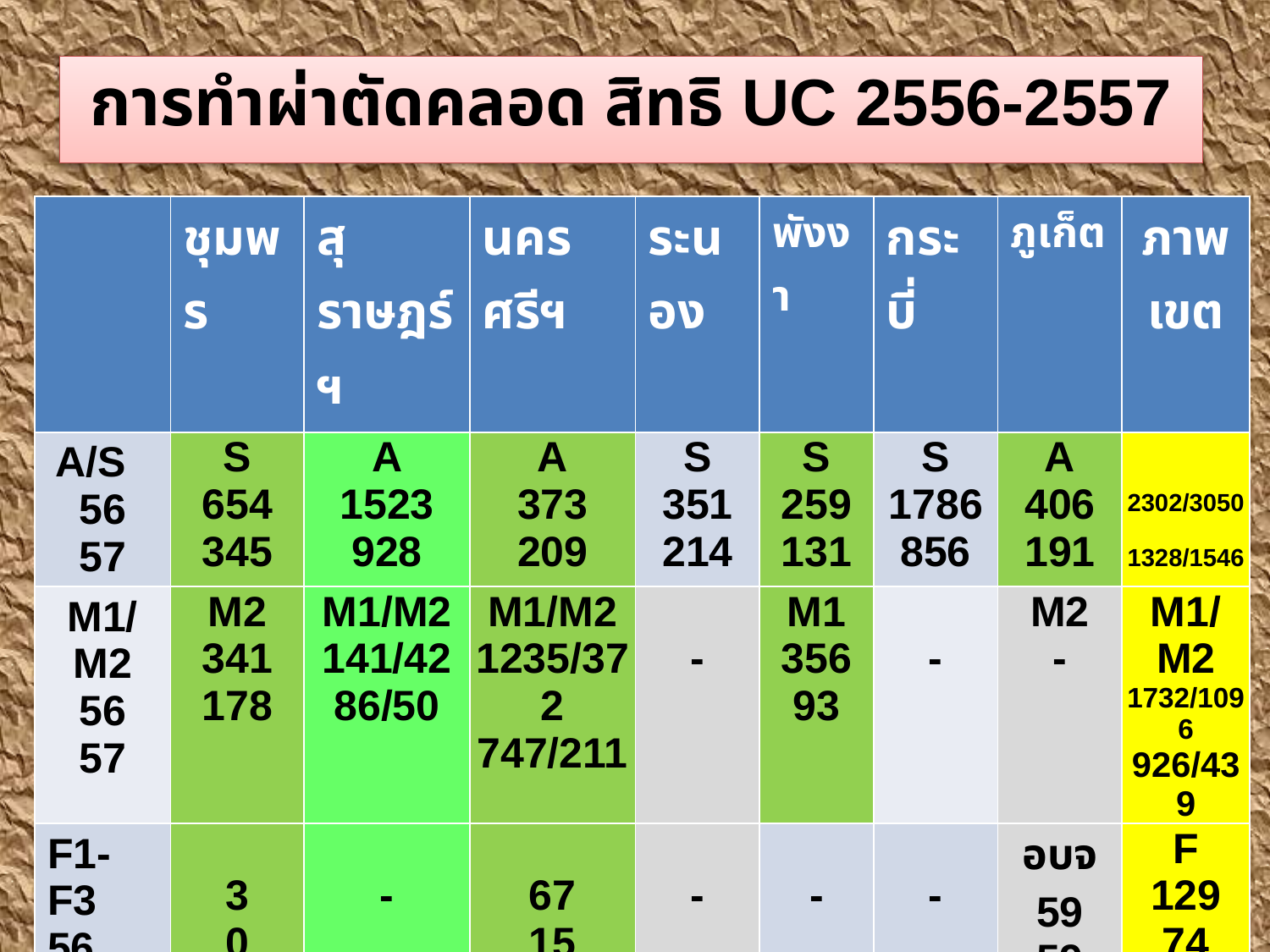

# การทำผ่าตัดคลอด สิทธิ UC 2556-2557
|  | ชุมพร | สุราษฎร์ฯ | นครศรีฯ | ระนอง | พังงา | กระบี่ | ภูเก็ต | ภาพ เขต |
| --- | --- | --- | --- | --- | --- | --- | --- | --- |
| A/S 56 57 | S 654 345 | A 1523 928 | A 373 209 | S 351 214 | S 259 131 | S 1786 856 | A 406 191 | 2302/3050 1328/1546 |
| M1/M2 56 57 | M2 341 178 | M1/M2 141/42 86/50 | M1/M2 1235/372 747/211 | - | M1 356 93 | - | M2 - | M1/M2 1732/1096 926/439 |
| F1-F3 56 57 | 3 0 | - | 67 15 | - | - | - | อบจ 59 59 | F 129 74 |